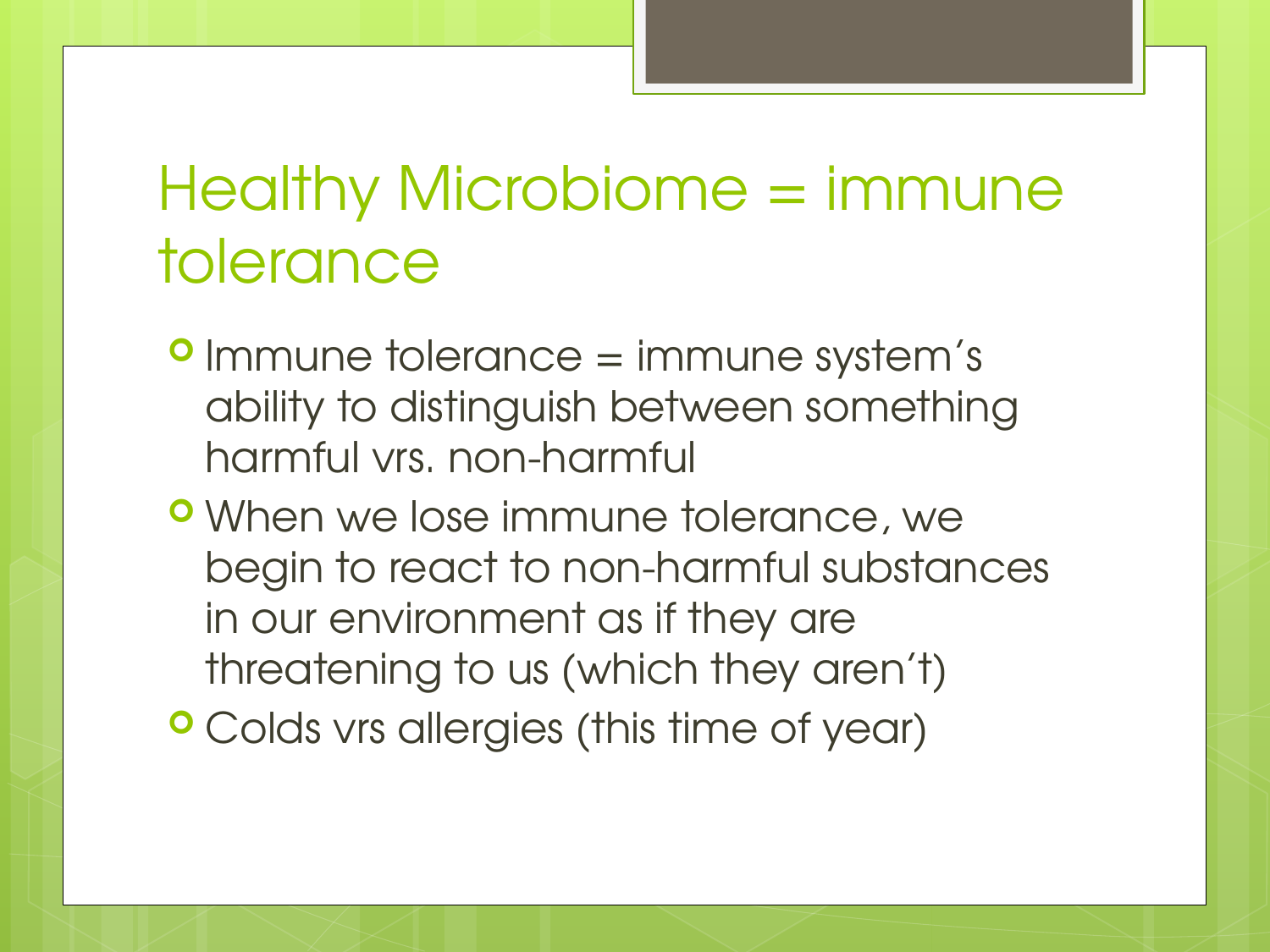

# Healthy Microbiome = immune tolerance
Immune tolerance = immune system’s ability to distinguish between something harmful vrs. non-harmful
When we lose immune tolerance, we begin to react to non-harmful substances in our environment as if they are threatening to us (which they aren’t)
Colds vrs allergies (this time of year)